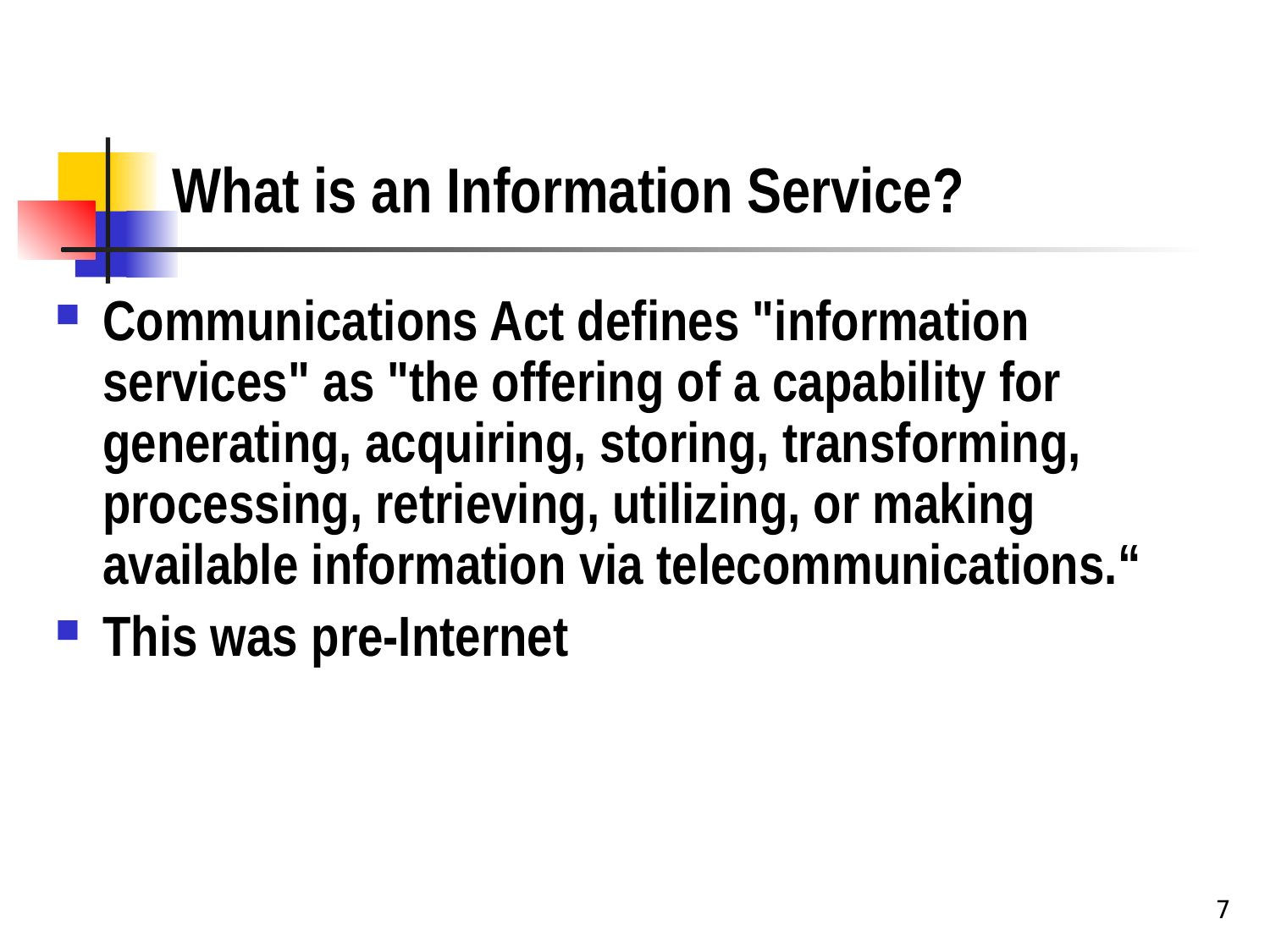

# What is an Information Service?
Communications Act defines "information services" as "the offering of a capability for generating, acquiring, storing, transforming, processing, retrieving, utilizing, or making available information via telecommunications.“
This was pre-Internet
7